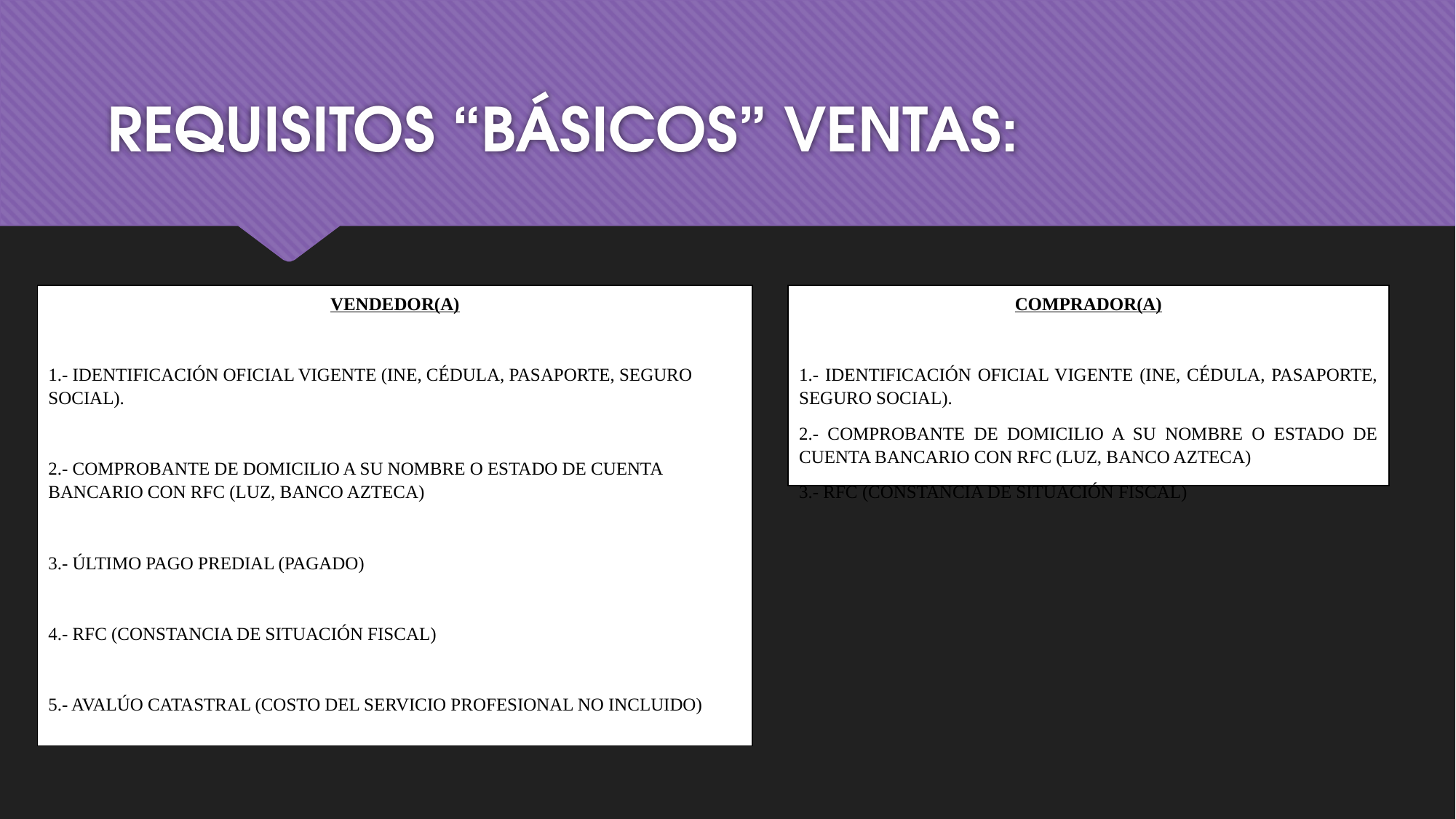

# REQUISITOS “BÁSICOS” VENTAS:
VENDEDOR(A)

1.- IDENTIFICACIÓN OFICIAL VIGENTE (INE, CÉDULA, PASAPORTE, SEGURO SOCIAL).

2.- COMPROBANTE DE DOMICILIO A SU NOMBRE O ESTADO DE CUENTA BANCARIO CON RFC (LUZ, BANCO AZTECA)

3.- ÚLTIMO PAGO PREDIAL (PAGADO)

4.- RFC (CONSTANCIA DE SITUACIÓN FISCAL)

5.- AVALÚO CATASTRAL (COSTO DEL SERVICIO PROFESIONAL NO INCLUIDO)

COMPRADOR(A)

1.- IDENTIFICACIÓN OFICIAL VIGENTE (INE, CÉDULA, PASAPORTE, SEGURO SOCIAL).
2.- COMPROBANTE DE DOMICILIO A SU NOMBRE O ESTADO DE CUENTA BANCARIO CON RFC (LUZ, BANCO AZTECA)
3.- RFC (CONSTANCIA DE SITUACIÓN FISCAL)